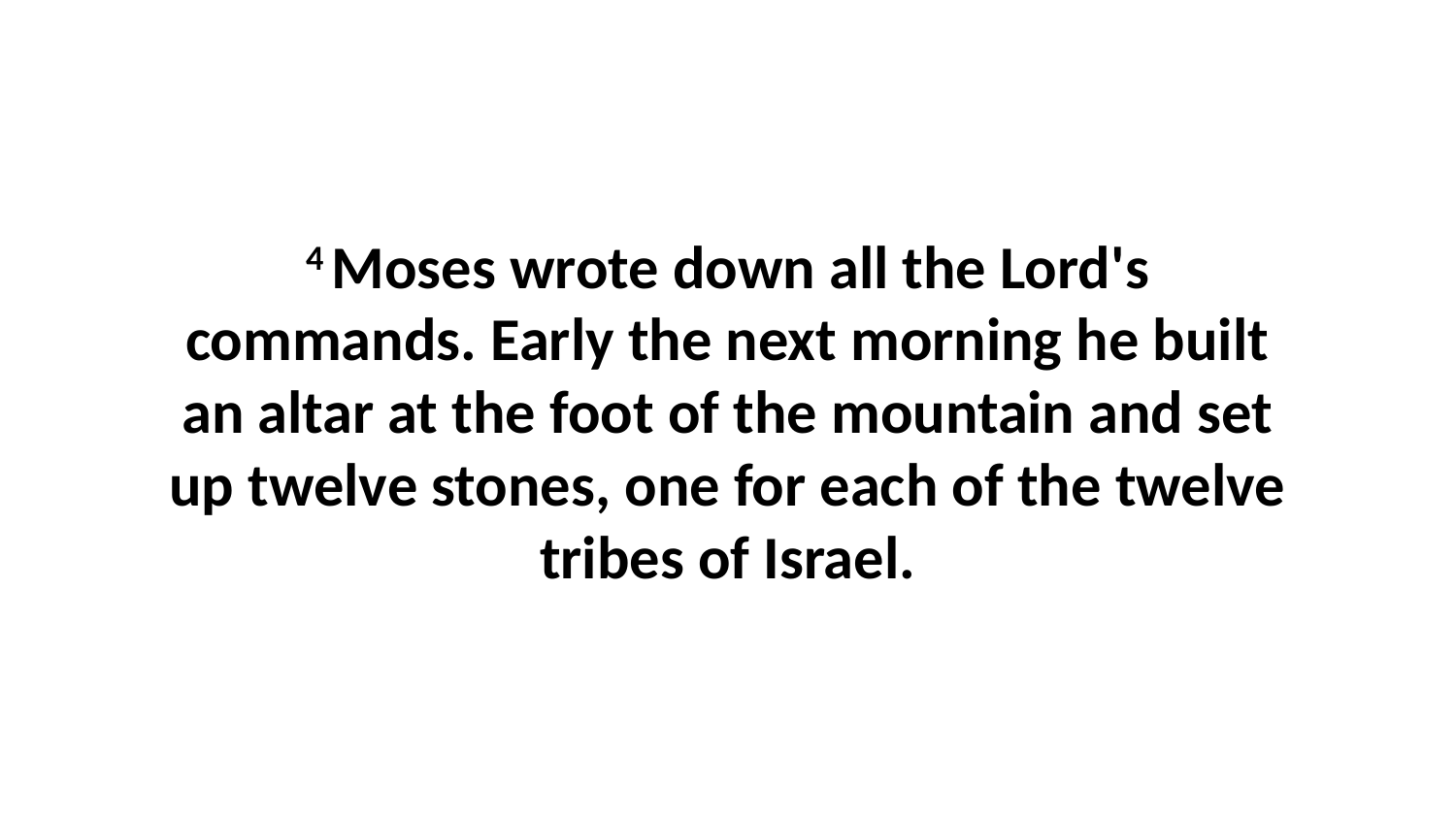

4 Moses wrote down all the Lord's commands. Early the next morning he built an altar at the foot of the mountain and set up twelve stones, one for each of the twelve tribes of Israel.